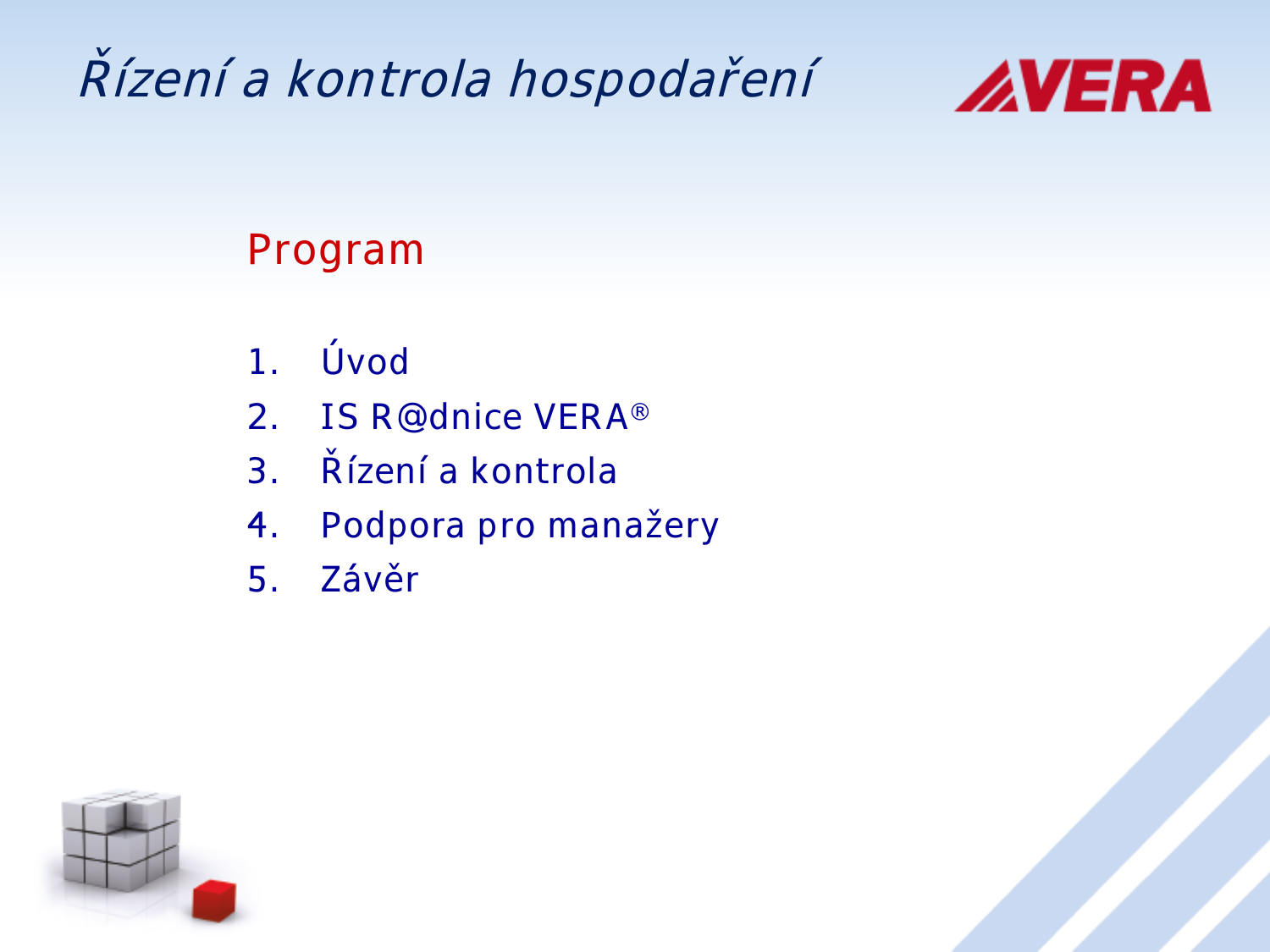

# Řízení a kontrola hospodaření
Program

Úvod
IS R@dnice VERA®
Řízení a kontrola
Podpora pro manažery
Závěr